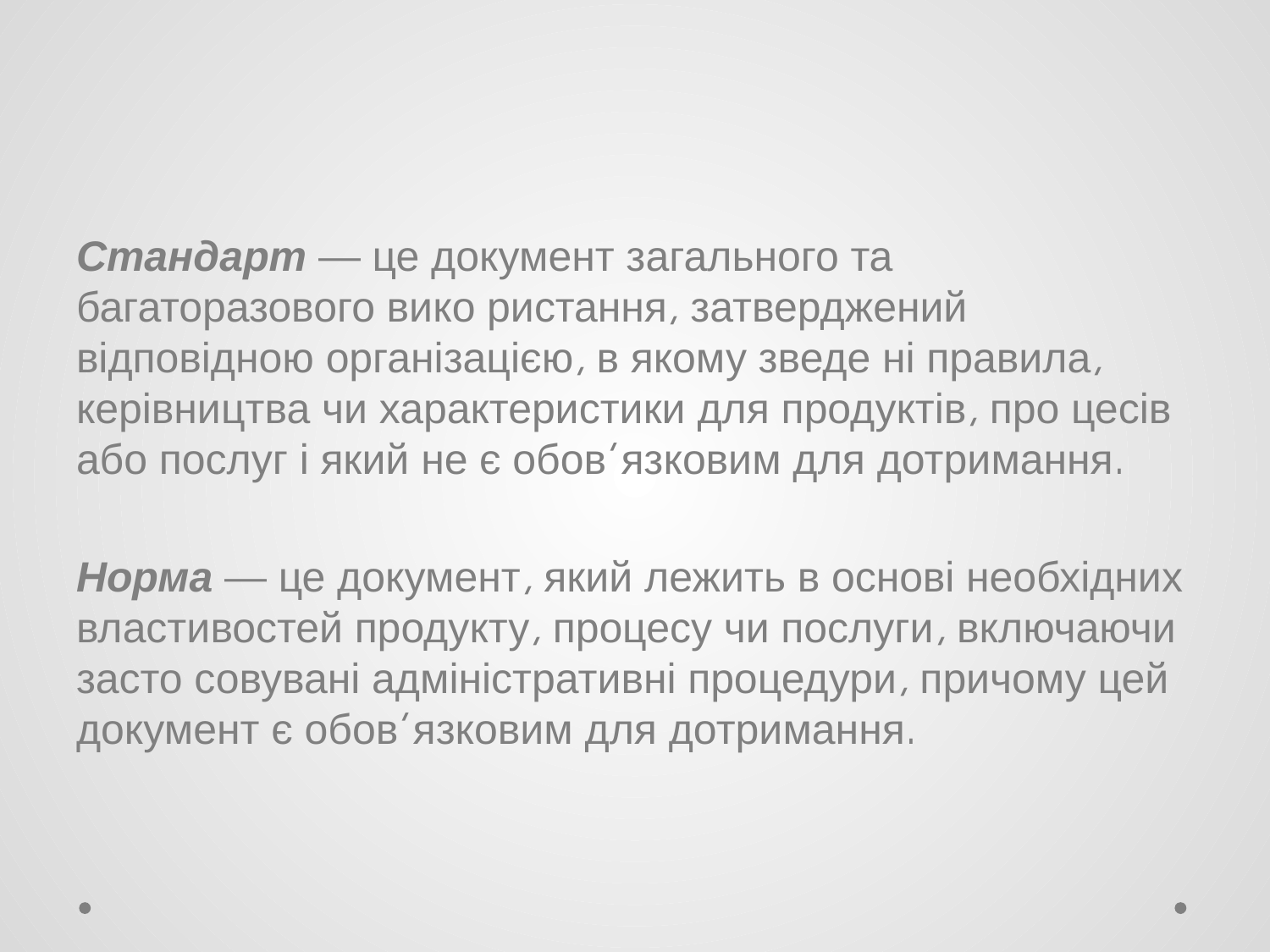

Стандарт — це документ загального та багаторазового вико ристання, затверджений відповідною організацією, в якому зведе ні правила, керівництва чи характеристики для продуктів, про цесів або послуг і який не є обов’язковим для дотримання.

Норма — це документ, який лежить в основі необхідних властивостей продукту, процесу чи послуги, включаючи засто совувані адміністративні процедури, причому цей документ є обов’язковим для дотримання.